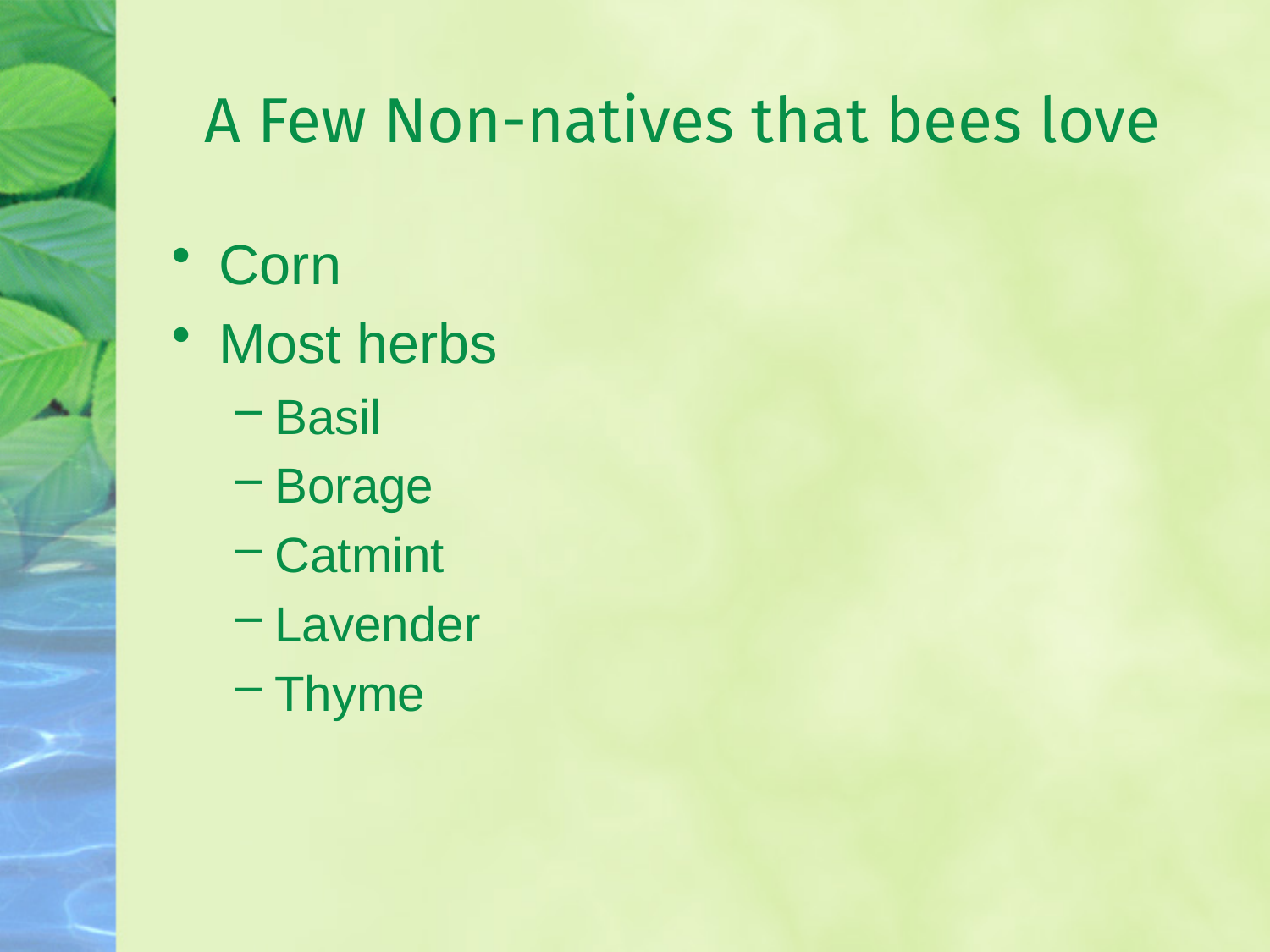

# A Few Non-natives that bees love
Corn
Most herbs
Basil
Borage
Catmint
Lavender
Thyme